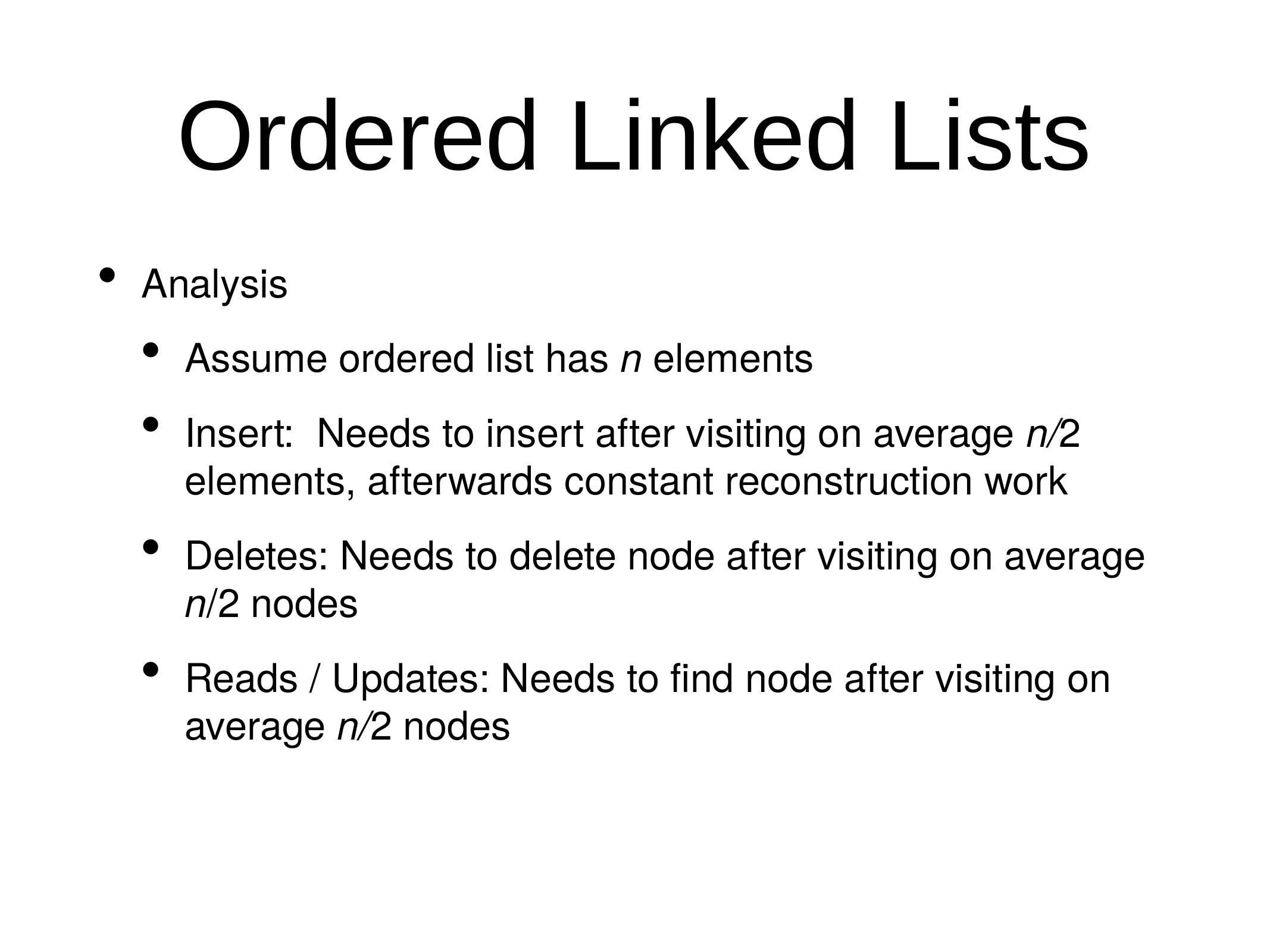

# Ordered Linked Lists
Analysis
Assume ordered list has n elements
Insert:  Needs to insert after visiting on average n/2 elements, afterwards constant reconstruction work
Deletes: Needs to delete node after visiting on average n/2 nodes
Reads / Updates: Needs to find node after visiting on average n/2 nodes